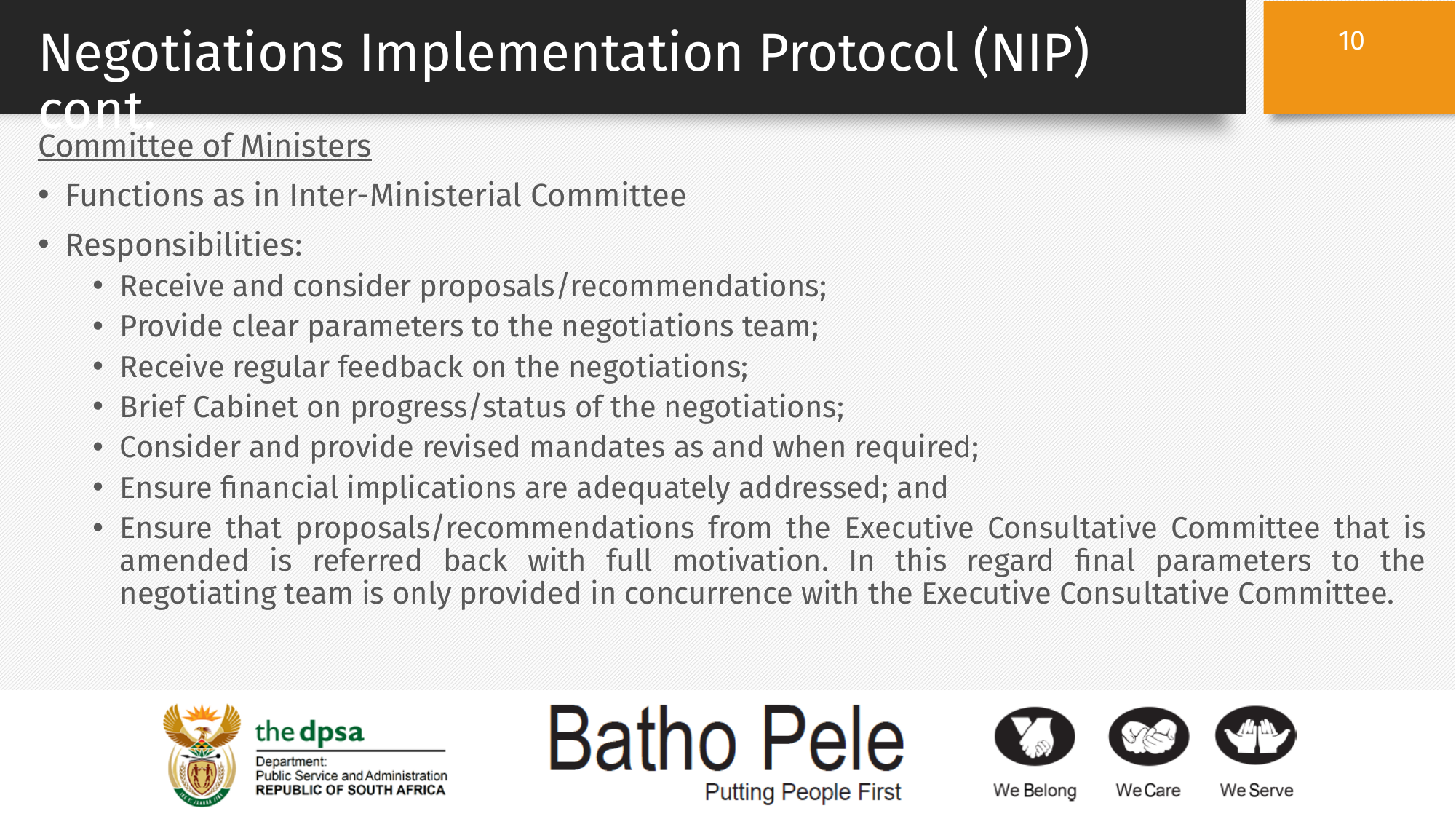

10
# Negotiations Implementation Protocol (NIP) cont.
Committee of Ministers
Functions as in Inter-Ministerial Committee
Responsibilities:
Receive and consider proposals/recommendations;
Provide clear parameters to the negotiations team;
Receive regular feedback on the negotiations;
Brief Cabinet on progress/status of the negotiations;
Consider and provide revised mandates as and when required;
Ensure financial implications are adequately addressed; and
Ensure that proposals/recommendations from the Executive Consultative Committee that is amended is referred back with full motivation. In this regard final parameters to the negotiating team is only provided in concurrence with the Executive Consultative Committee.